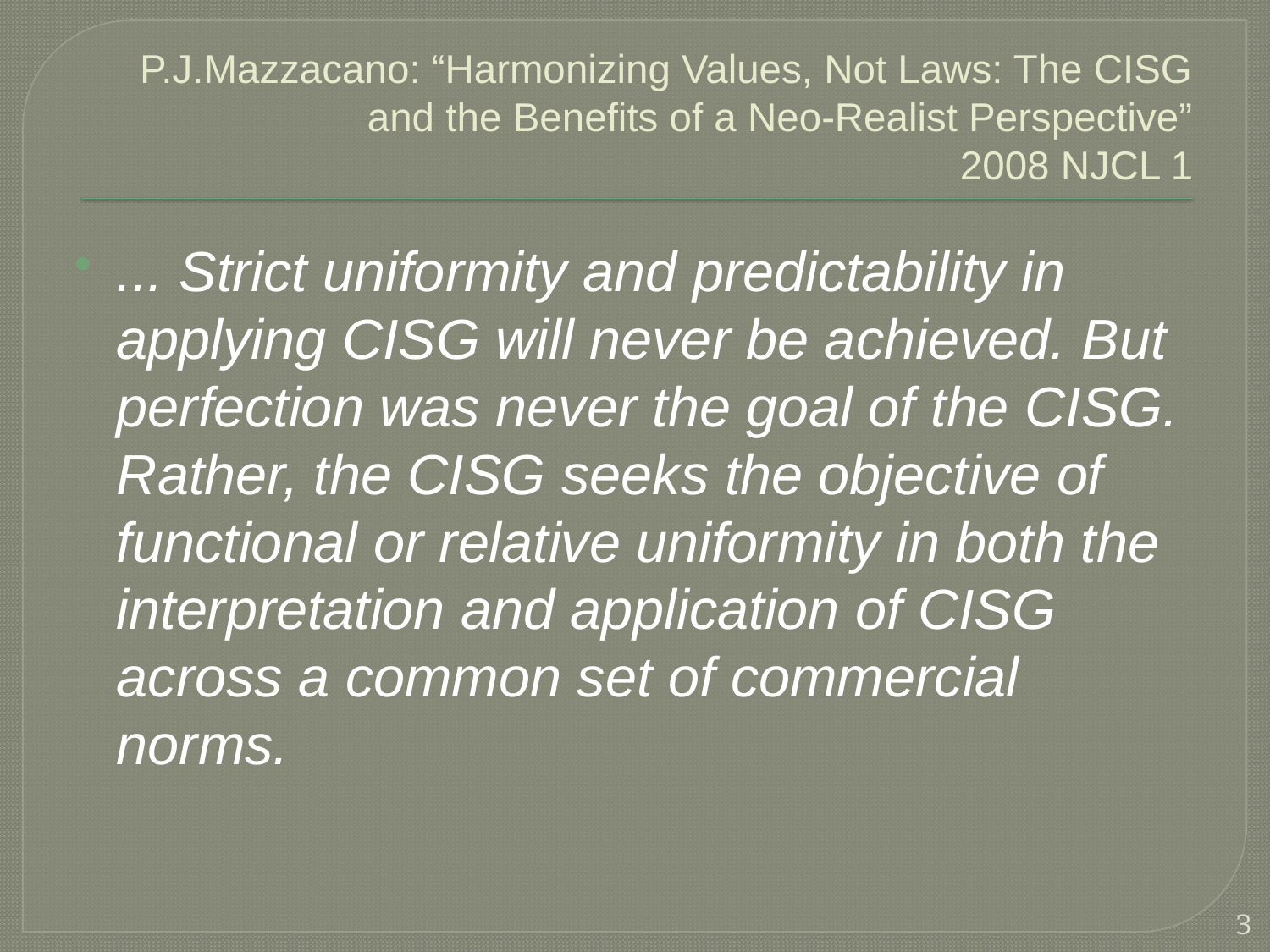

P.J.Mazzacano: “Harmonizing Values, Not Laws: The CISG and the Benefits of a Neo-Realist Perspective”
2008 NJCL 1
... Strict uniformity and predictability in applying CISG will never be achieved. But perfection was never the goal of the CISG. Rather, the CISG seeks the objective of functional or relative uniformity in both the interpretation and application of CISG across a common set of commercial norms.
3